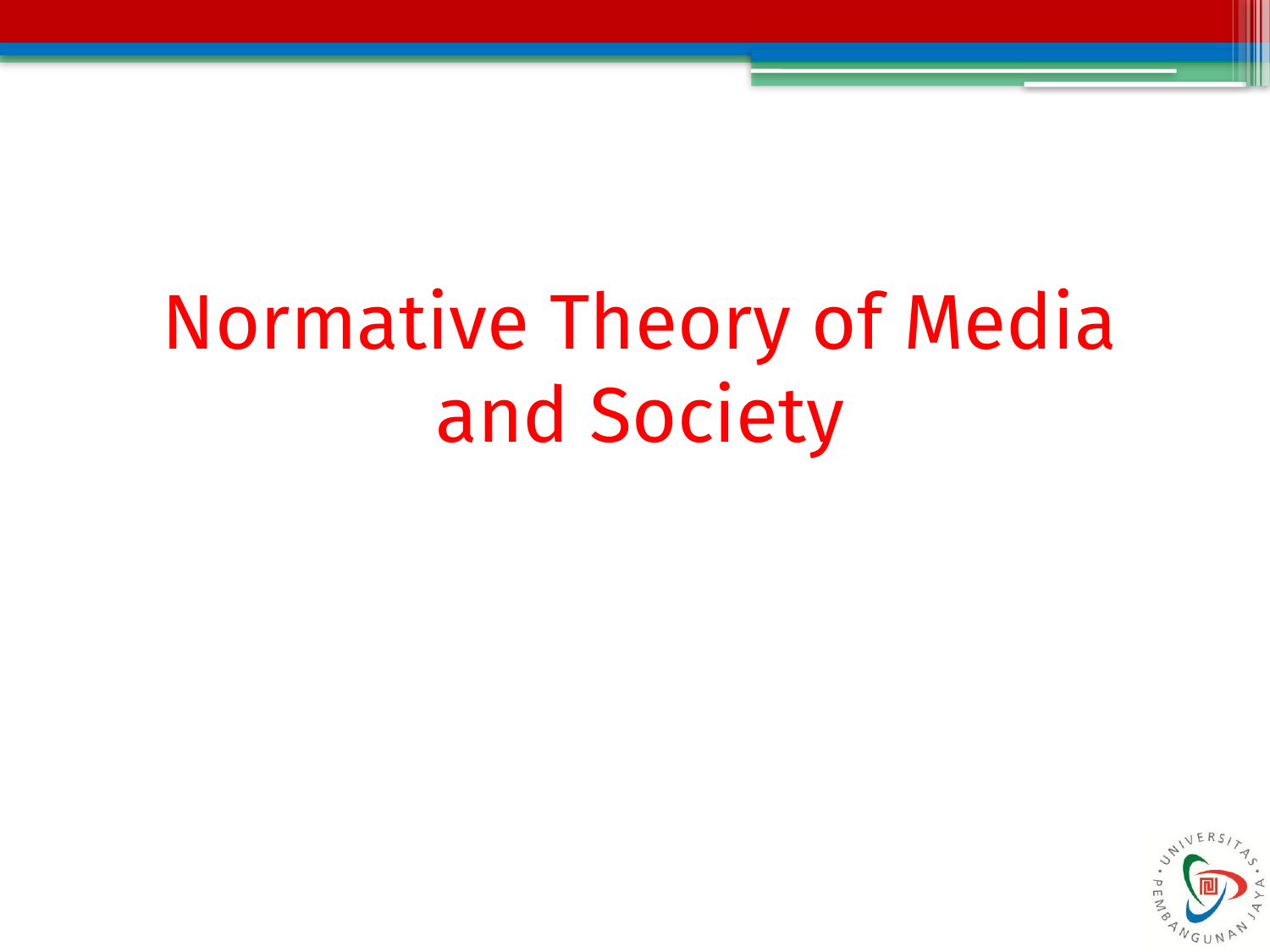

# Normative Theory of Media and Society